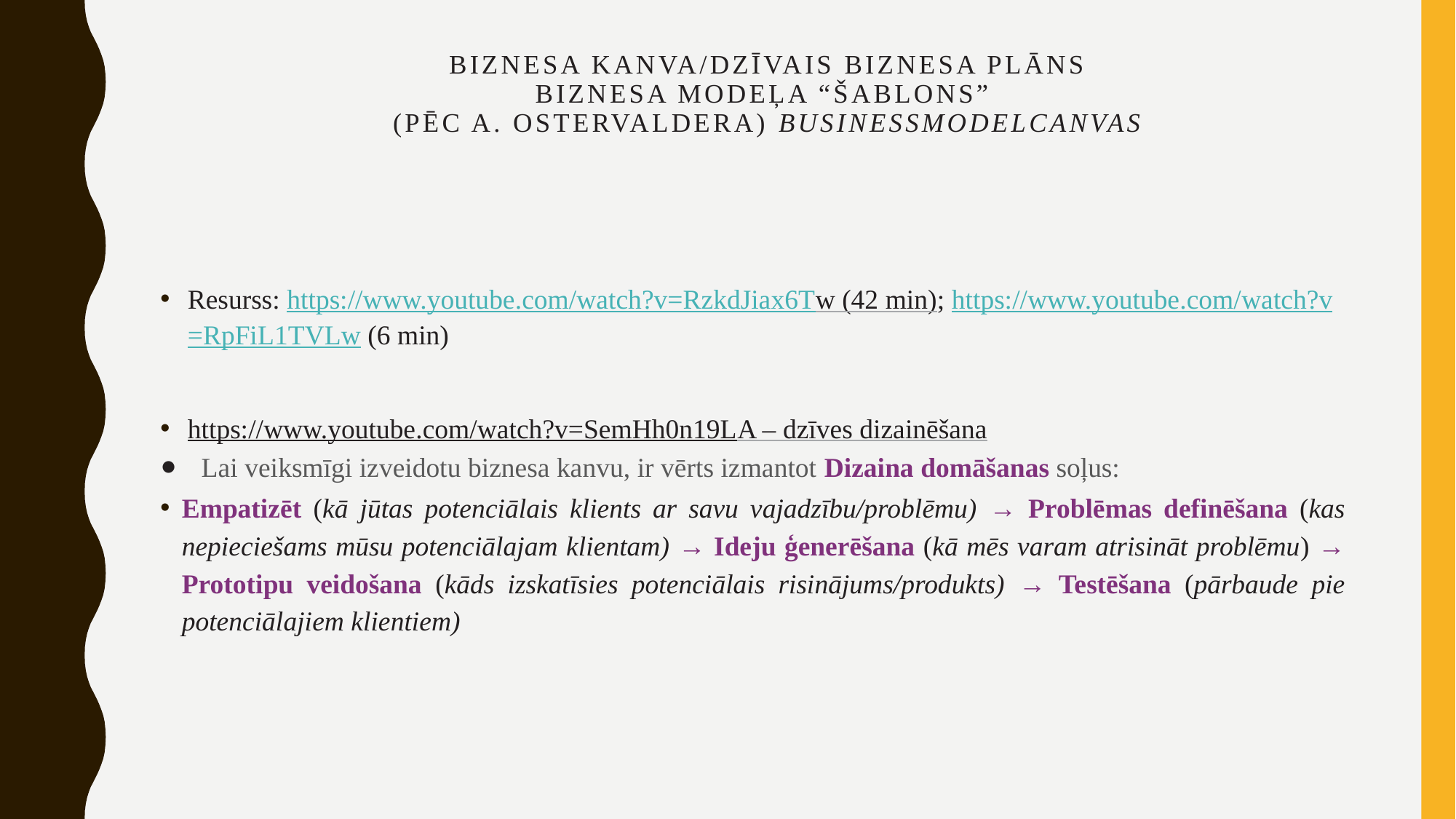

# Biznesa kanva/Dzīvais biznesa plāns Biznesa modeļa “šablons” (pēc A. Ostervaldera) BusinessModelCanvas
Resurss: https://www.youtube.com/watch?v=RzkdJiax6Tw (42 min); https://www.youtube.com/watch?v=RpFiL­1TVLw (6 min)

https://www.youtube.com/watch?v=SemHh0n19LA – dzīves dizainēšana
Lai veiksmīgi izveidotu biznesa kanvu, ir vērts izmantot Dizaina domāšanas soļus:
Empatizēt (kā jūtas potenciālais klients ar savu vajadzību/problēmu) → Problēmas definēšana (kas nepieciešams mūsu potenciālajam klientam) → Ideju ģenerēšana (kā mēs varam atrisināt problēmu) → Prototipu veidošana (kāds izskatīsies potenciālais risinājums/produkts) → Testēšana (pārbaude pie potenciālajiem klientiem)